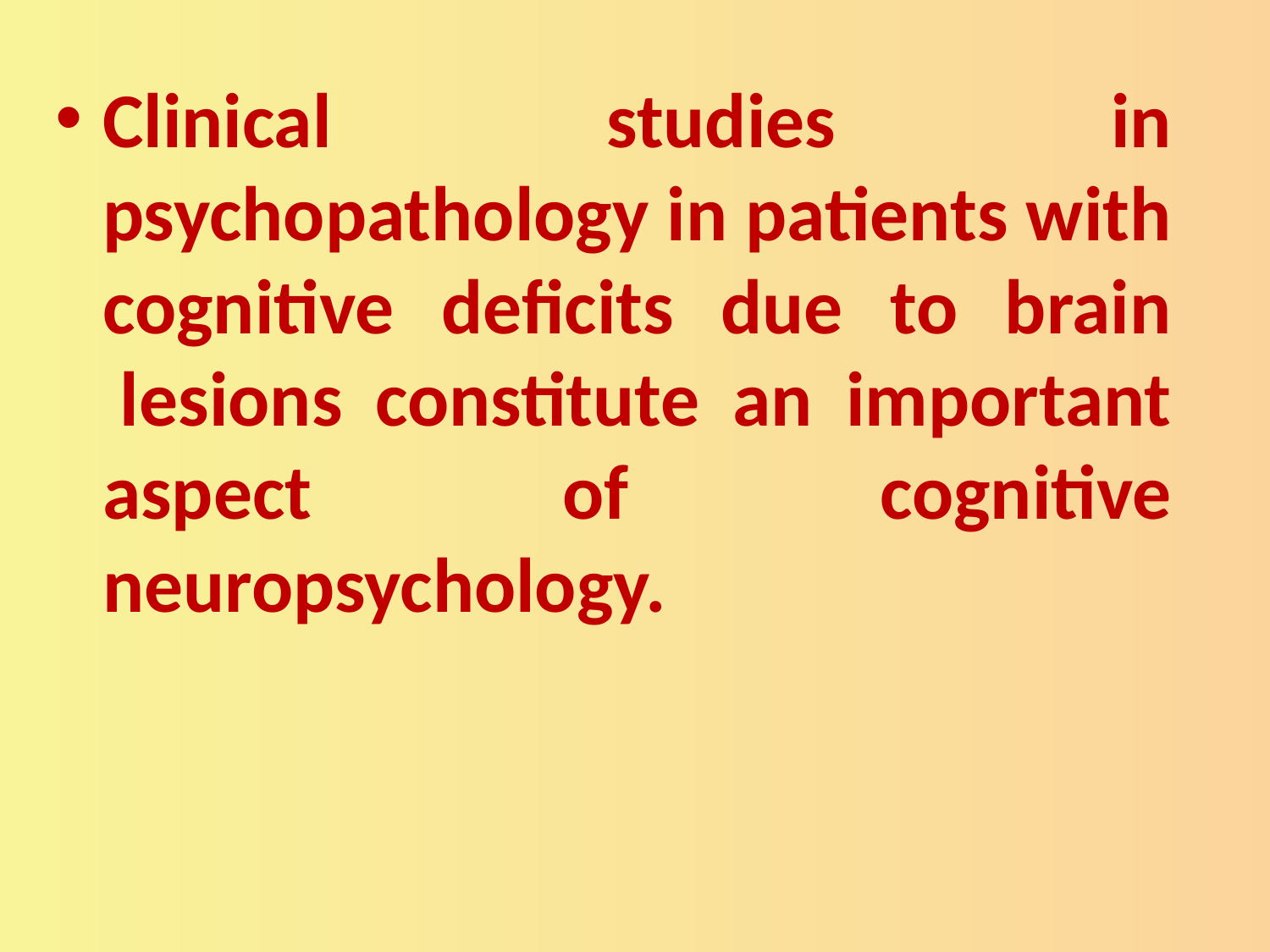

Clinical studies in psychopathology in patients with cognitive deficits due to brain  lesions constitute an important aspect of cognitive neuropsychology.